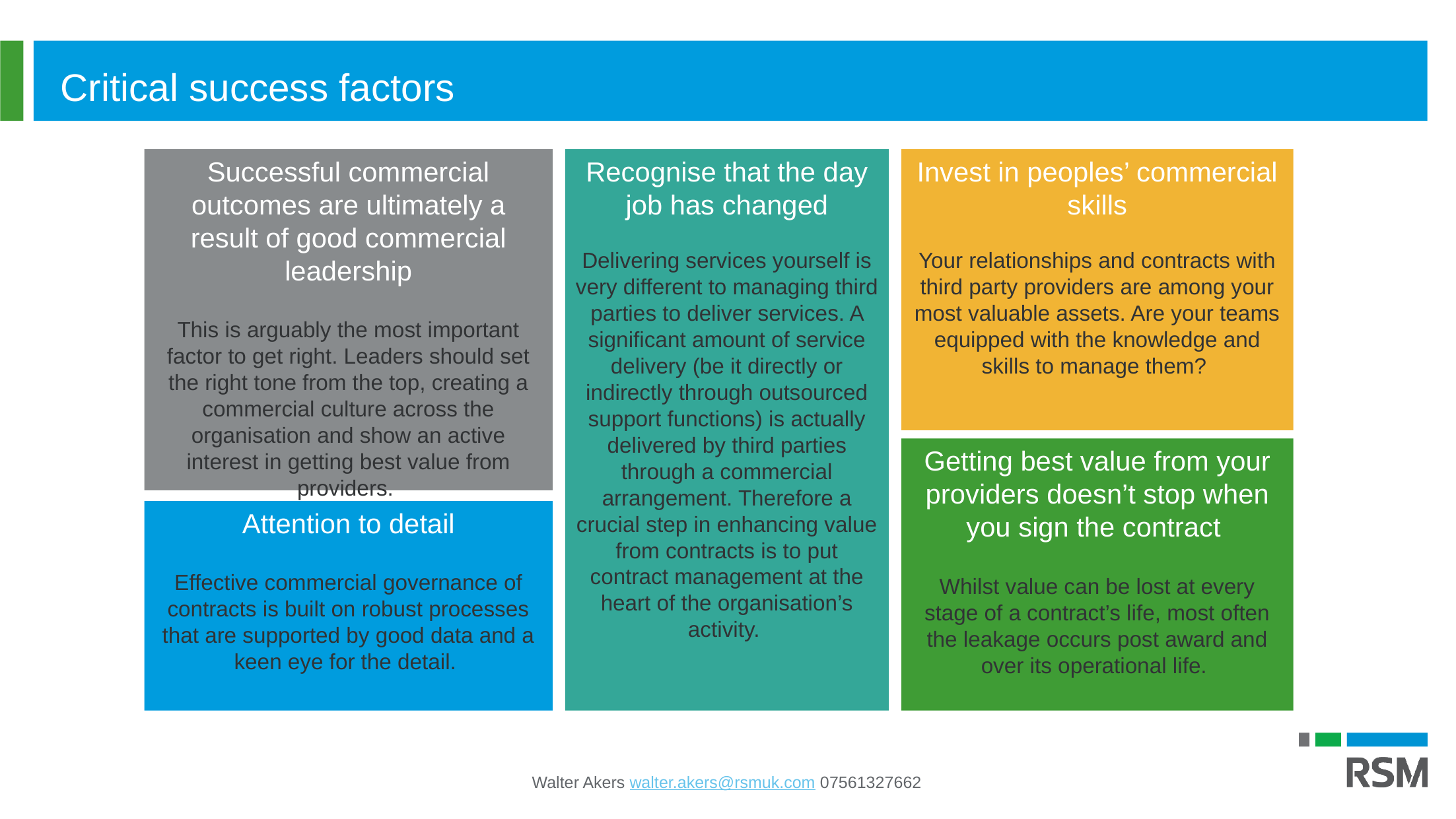

Critical success factors
Successful commercial outcomes are ultimately a result of good commercial leadership

This is arguably the most important factor to get right. Leaders should set the right tone from the top, creating a commercial culture across the organisation and show an active interest in getting best value from providers.
Recognise that the day job has changed

Delivering services yourself is very different to managing third parties to deliver services. A significant amount of service delivery (be it directly or indirectly through outsourced support functions) is actually delivered by third parties through a commercial arrangement. Therefore a crucial step in enhancing value from contracts is to put contract management at the heart of the organisation’s activity.

Invest in peoples’ commercial skills

Your relationships and contracts with third party providers are among your most valuable assets. Are your teams equipped with the knowledge and skills to manage them?
Getting best value from your providers doesn’t stop when you sign the contract

Whilst value can be lost at every stage of a contract’s life, most often the leakage occurs post award and over its operational life.
Attention to detail

Effective commercial governance of contracts is built on robust processes that are supported by good data and a keen eye for the detail.
Walter Akers walter.akers@rsmuk.com 07561327662